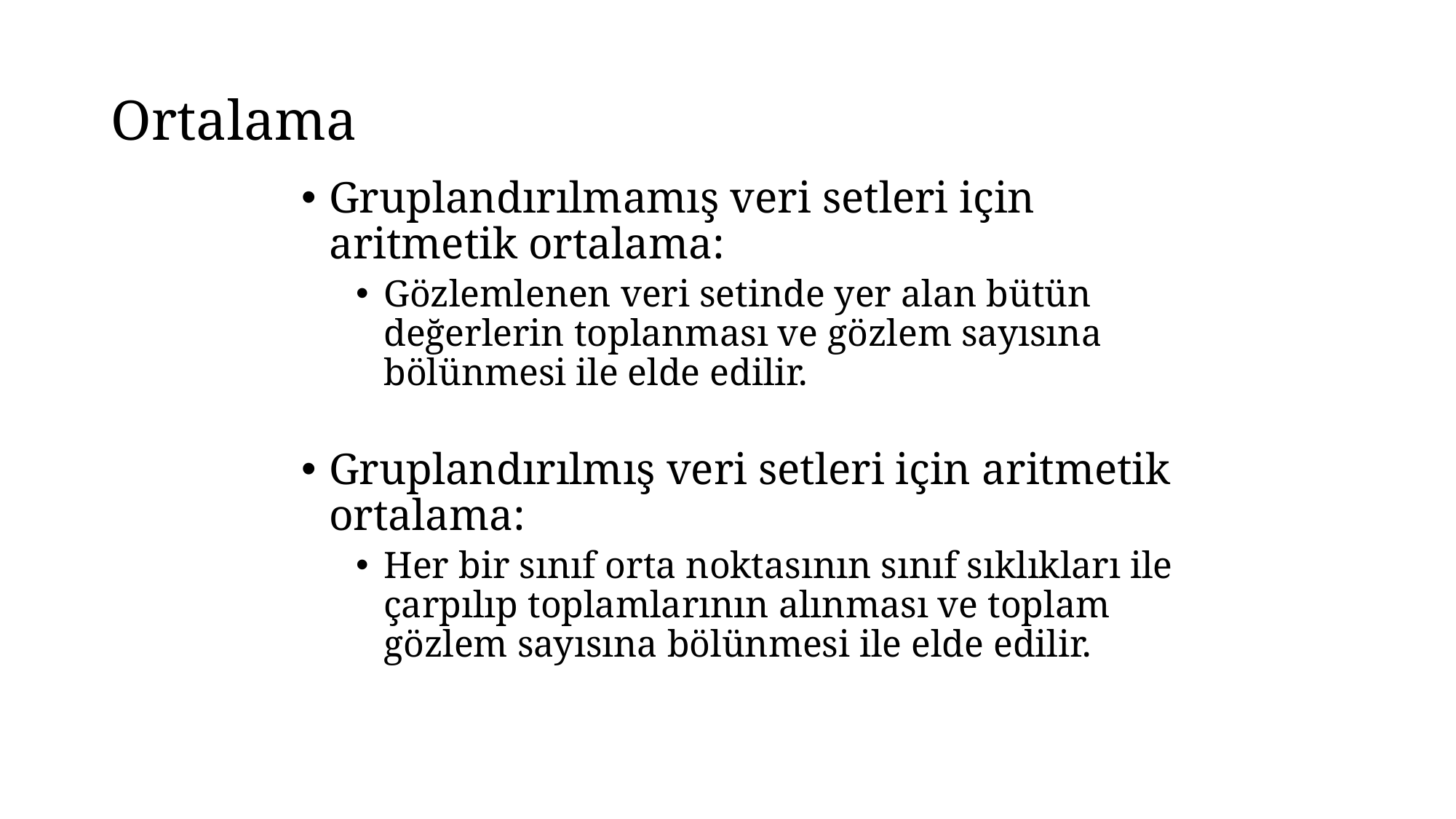

# Ortalama
Gruplandırılmamış veri setleri için aritmetik ortalama:
Gözlemlenen veri setinde yer alan bütün değerlerin toplanması ve gözlem sayısına bölünmesi ile elde edilir.

Gruplandırılmış veri setleri için aritmetik ortalama:
Her bir sınıf orta noktasının sınıf sıklıkları ile çarpılıp toplamlarının alınması ve toplam gözlem sayısına bölünmesi ile elde edilir.